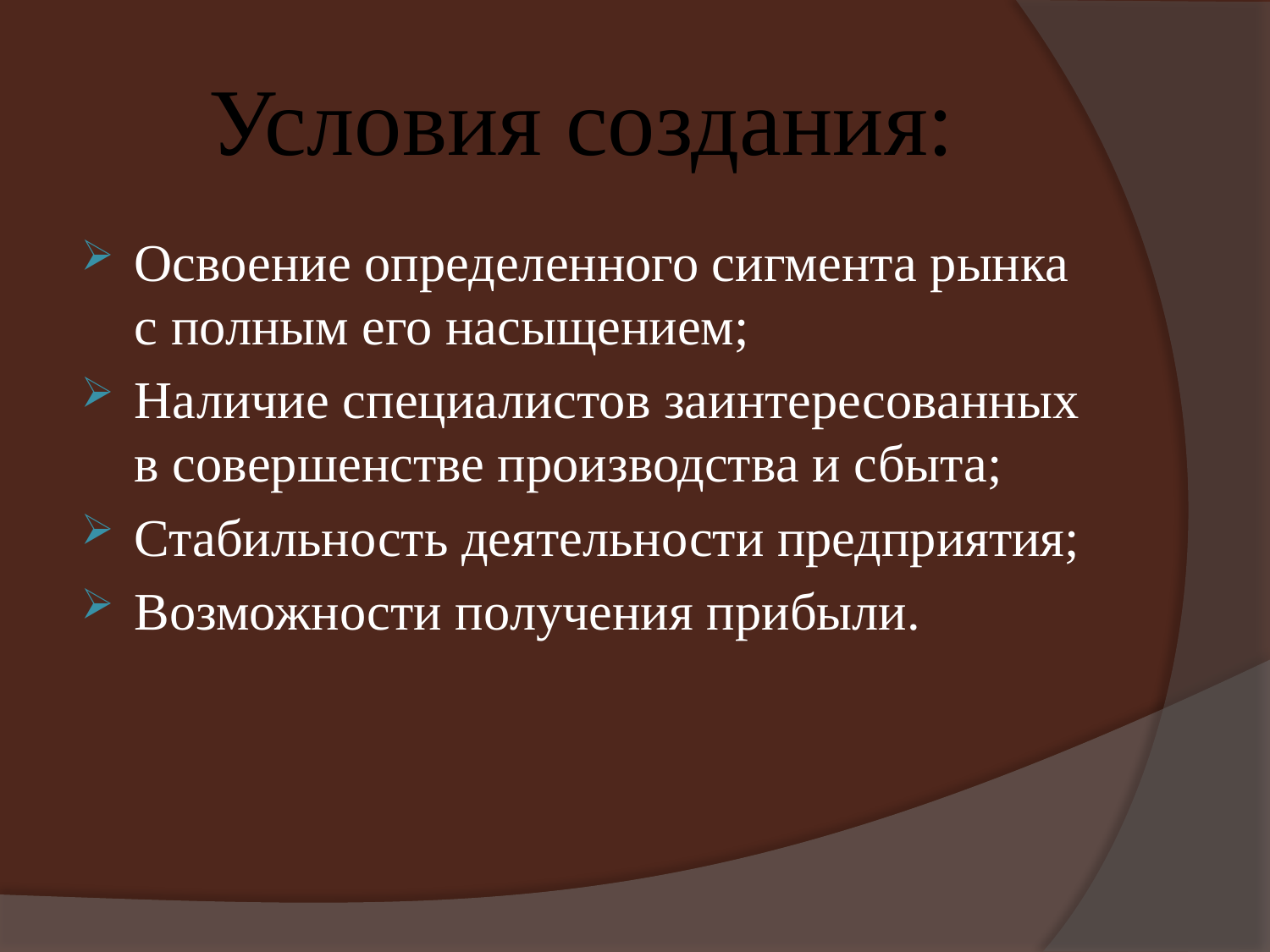

# Условия создания:
Освоение определенного сигмента рынка с полным его насыщением;
Наличие специалистов заинтересованных в совершенстве производства и сбыта;
Стабильность деятельности предприятия;
Возможности получения прибыли.